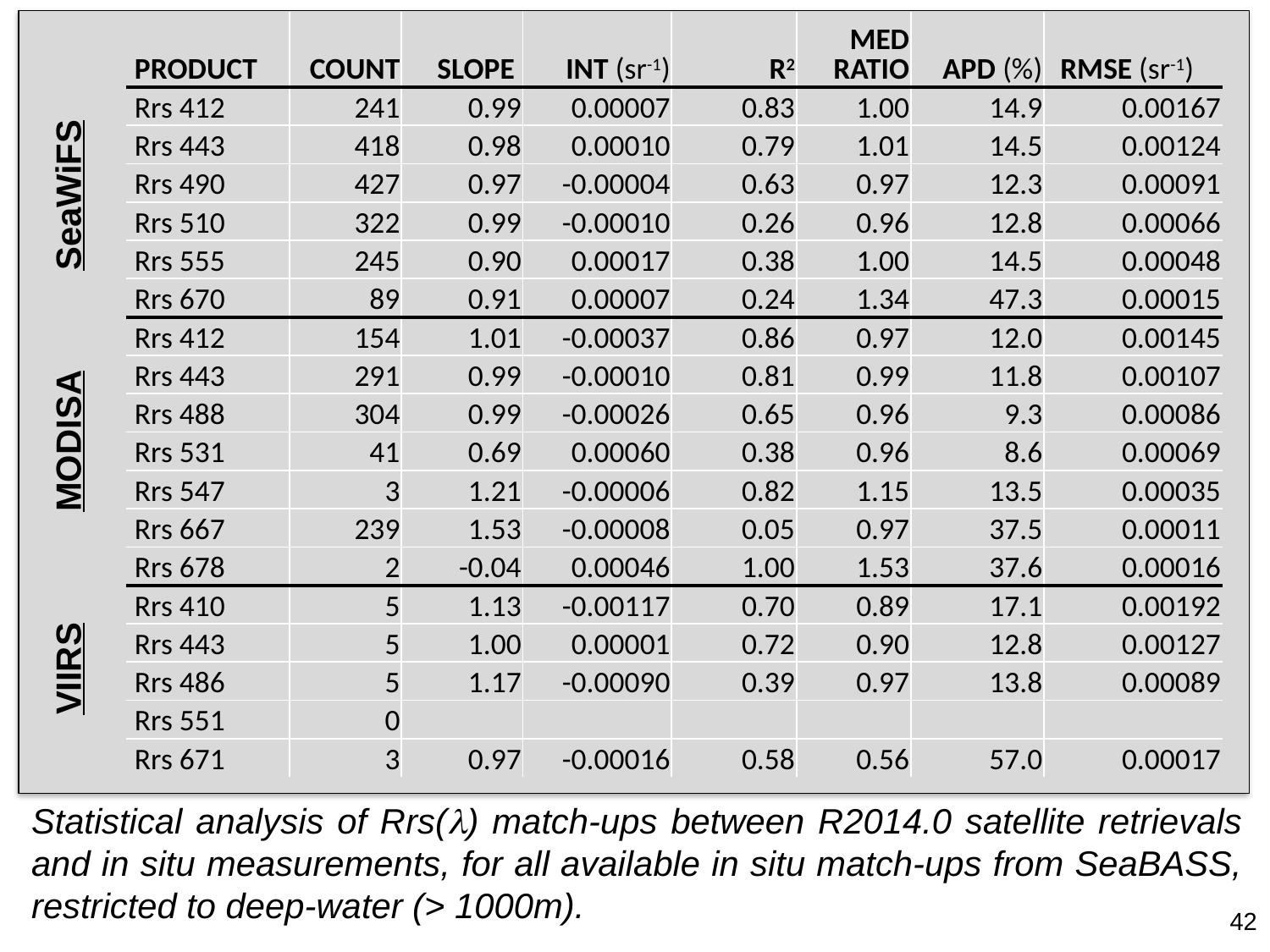

| PRODUCT | COUNT | SLOPE | INT (sr-1) | R2 | MED RATIO | APD (%) | RMSE (sr-1) |
| --- | --- | --- | --- | --- | --- | --- | --- |
| Rrs 412 | 241 | 0.99 | 0.00007 | 0.83 | 1.00 | 14.9 | 0.00167 |
| Rrs 443 | 418 | 0.98 | 0.00010 | 0.79 | 1.01 | 14.5 | 0.00124 |
| Rrs 490 | 427 | 0.97 | -0.00004 | 0.63 | 0.97 | 12.3 | 0.00091 |
| Rrs 510 | 322 | 0.99 | -0.00010 | 0.26 | 0.96 | 12.8 | 0.00066 |
| Rrs 555 | 245 | 0.90 | 0.00017 | 0.38 | 1.00 | 14.5 | 0.00048 |
| Rrs 670 | 89 | 0.91 | 0.00007 | 0.24 | 1.34 | 47.3 | 0.00015 |
| Rrs 412 | 154 | 1.01 | -0.00037 | 0.86 | 0.97 | 12.0 | 0.00145 |
| Rrs 443 | 291 | 0.99 | -0.00010 | 0.81 | 0.99 | 11.8 | 0.00107 |
| Rrs 488 | 304 | 0.99 | -0.00026 | 0.65 | 0.96 | 9.3 | 0.00086 |
| Rrs 531 | 41 | 0.69 | 0.00060 | 0.38 | 0.96 | 8.6 | 0.00069 |
| Rrs 547 | 3 | 1.21 | -0.00006 | 0.82 | 1.15 | 13.5 | 0.00035 |
| Rrs 667 | 239 | 1.53 | -0.00008 | 0.05 | 0.97 | 37.5 | 0.00011 |
| Rrs 678 | 2 | -0.04 | 0.00046 | 1.00 | 1.53 | 37.6 | 0.00016 |
| Rrs 410 | 5 | 1.13 | -0.00117 | 0.70 | 0.89 | 17.1 | 0.00192 |
| Rrs 443 | 5 | 1.00 | 0.00001 | 0.72 | 0.90 | 12.8 | 0.00127 |
| Rrs 486 | 5 | 1.17 | -0.00090 | 0.39 | 0.97 | 13.8 | 0.00089 |
| Rrs 551 | 0 |  |  |  |  |  |  |
| Rrs 671 | 3 | 0.97 | -0.00016 | 0.58 | 0.56 | 57.0 | 0.00017 |
SeaWiFS
MODISA
VIIRS
Statistical analysis of Rrs(λ) match-ups between R2014.0 satellite retrievals and in situ measurements, for all available in situ match-ups from SeaBASS, restricted to deep-water (> 1000m).
42